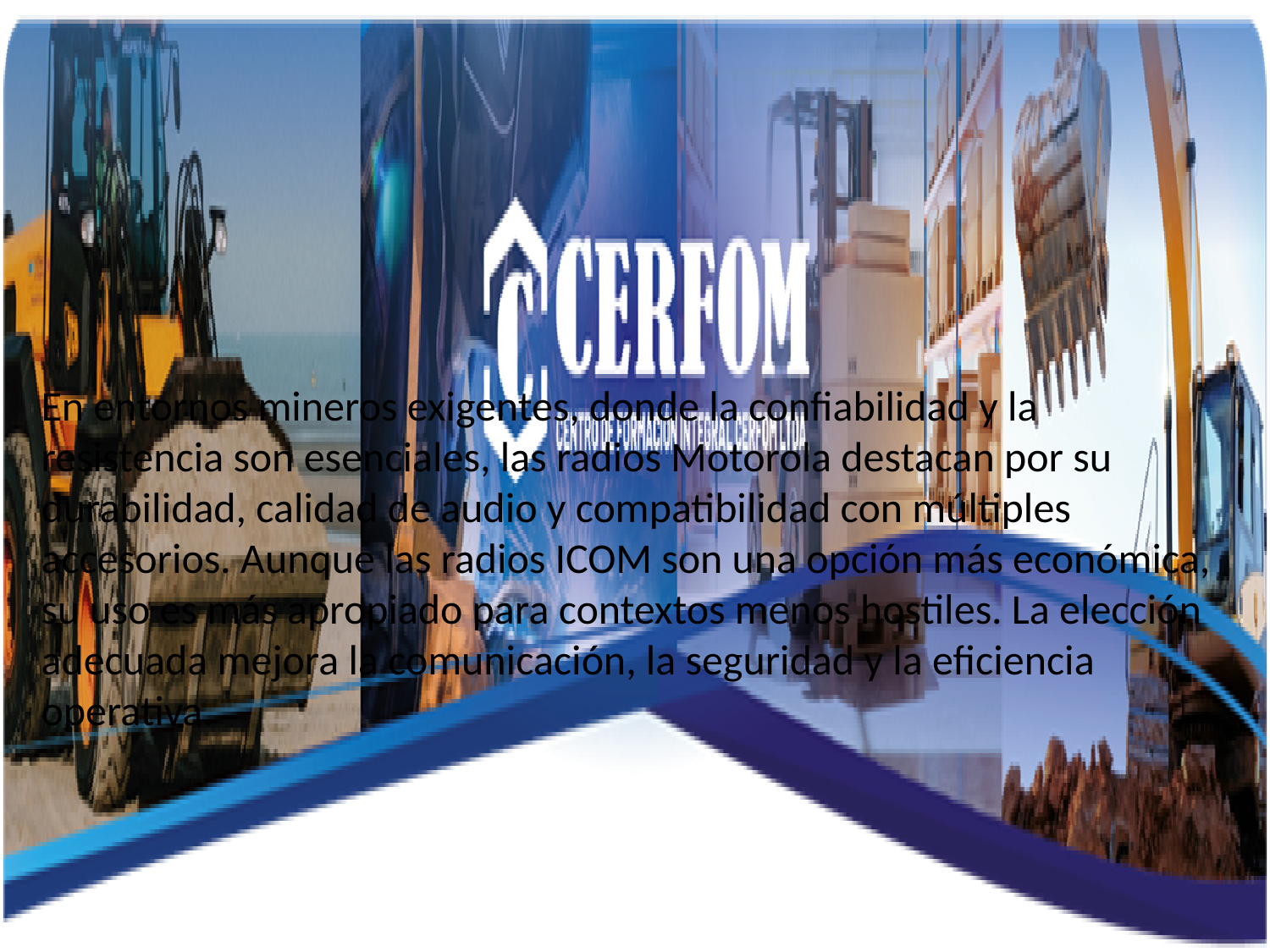

En entornos mineros exigentes, donde la confiabilidad y la resistencia son esenciales, las radios Motorola destacan por su durabilidad, calidad de audio y compatibilidad con múltiples accesorios. Aunque las radios ICOM son una opción más económica, su uso es más apropiado para contextos menos hostiles. La elección adecuada mejora la comunicación, la seguridad y la eficiencia operativa.